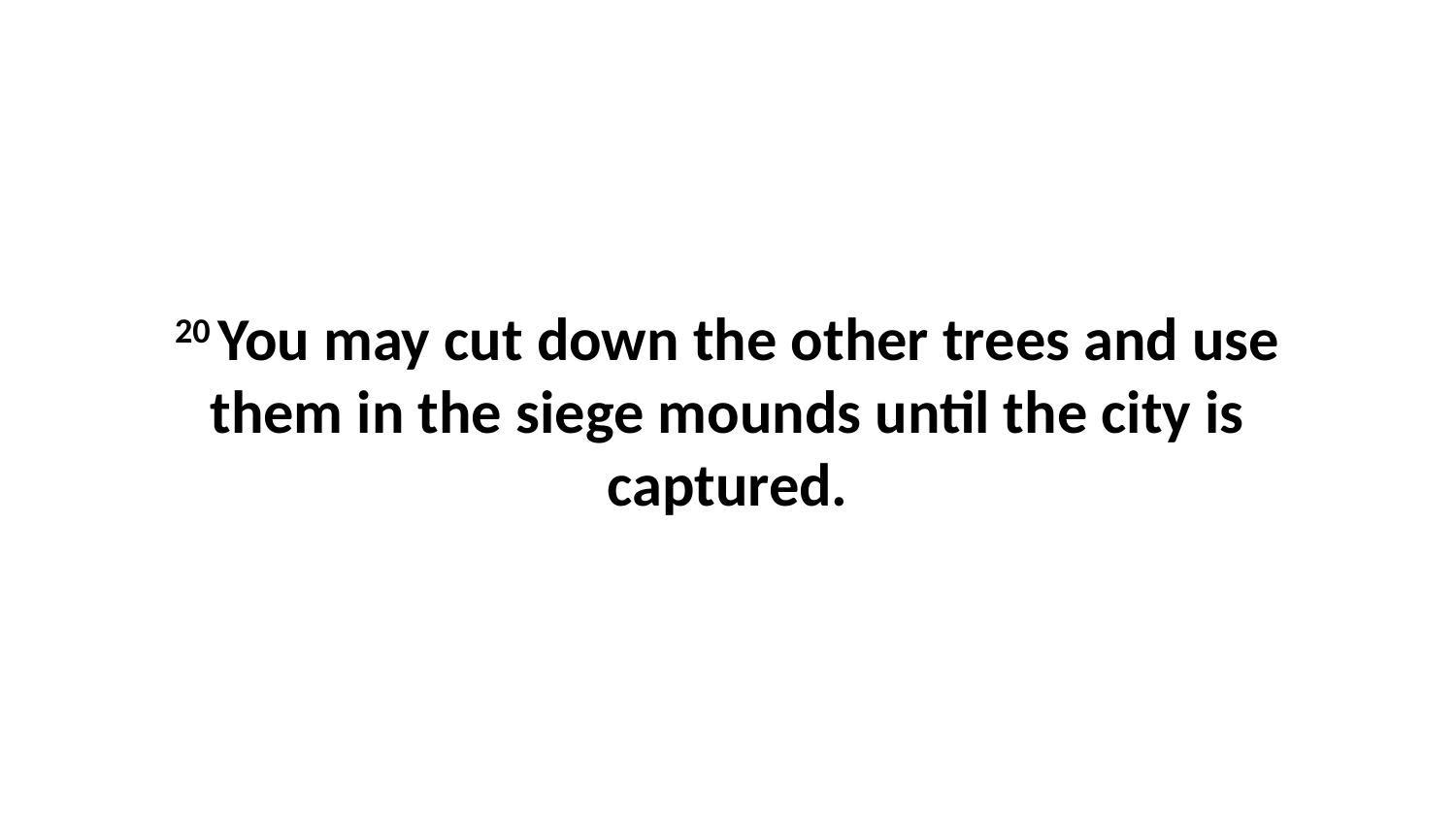

20 You may cut down the other trees and use them in the siege mounds until the city is captured.